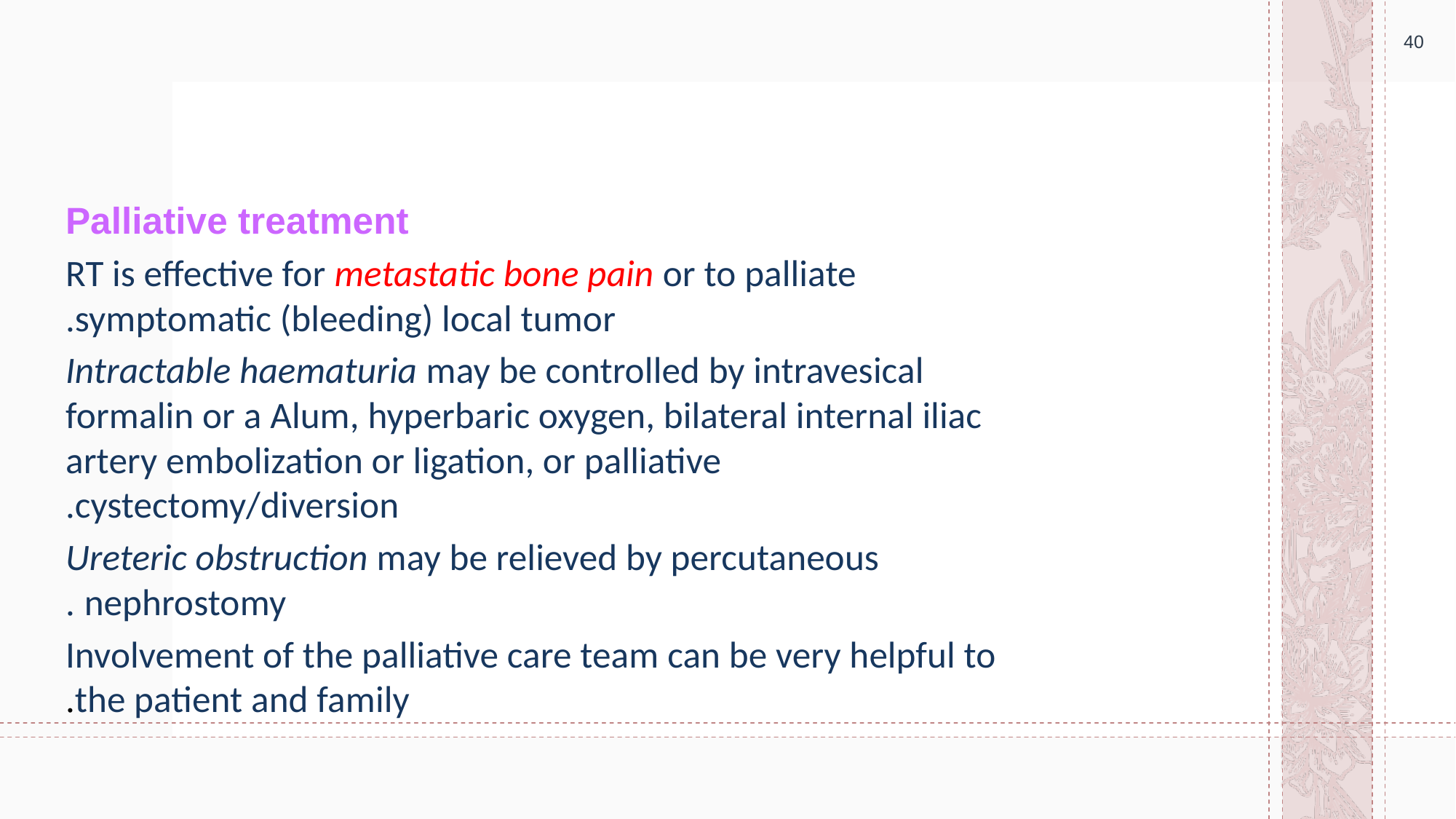

40
Palliative treatment
RT is effective for metastatic bone pain or to palliate symptomatic (bleeding) local tumor.
Intractable haematuria may be controlled by intravesical formalin or a Alum, hyperbaric oxygen, bilateral internal iliac artery embolization or ligation, or palliative cystectomy/diversion.
Ureteric obstruction may be relieved by percutaneous nephrostomy .
Involvement of the palliative care team can be very helpful to the patient and family.